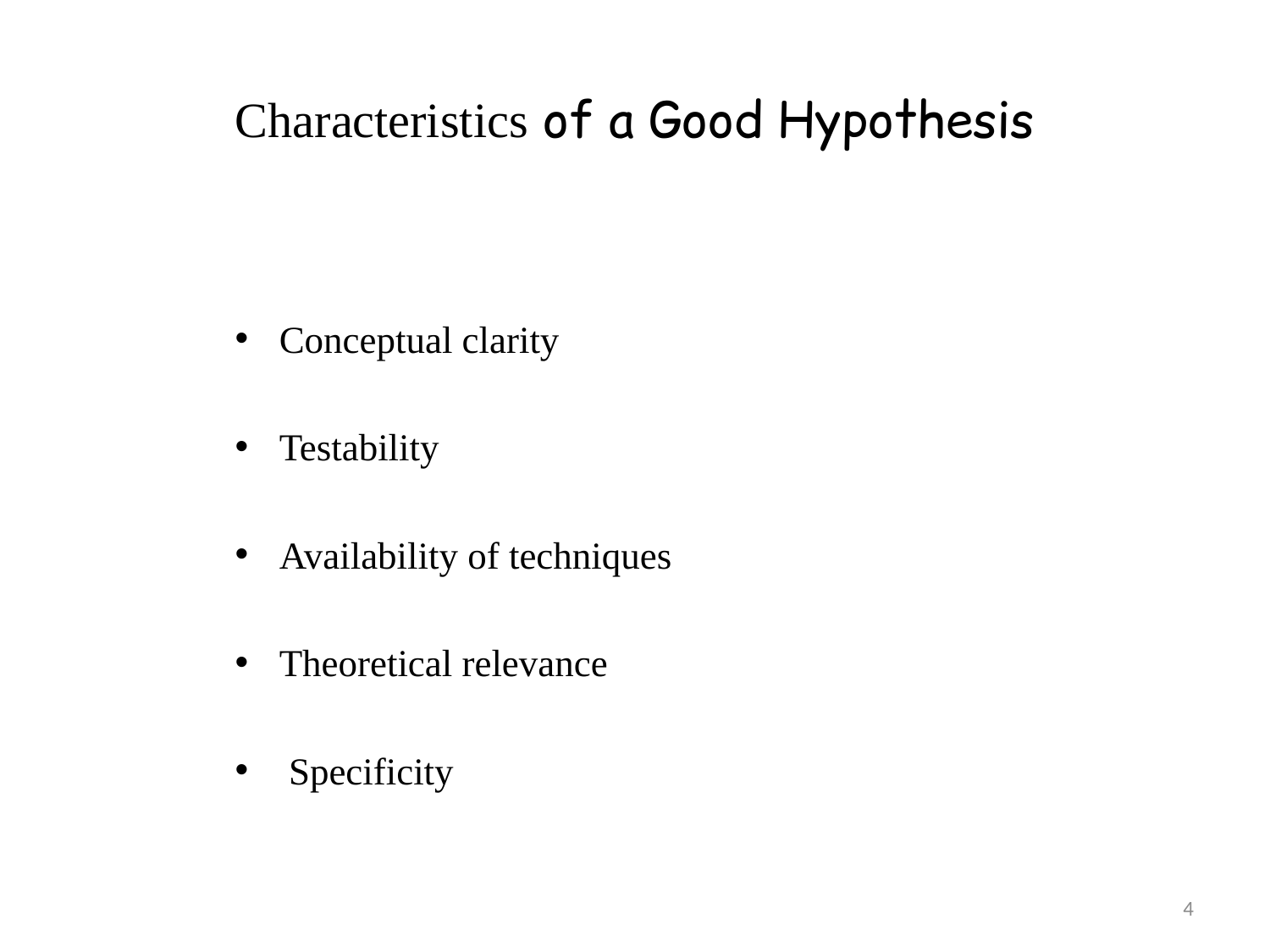

# Characteristics of a Good Hypothesis
Conceptual clarity
Testability
Availability of techniques
Theoretical relevance
 Specificity

4